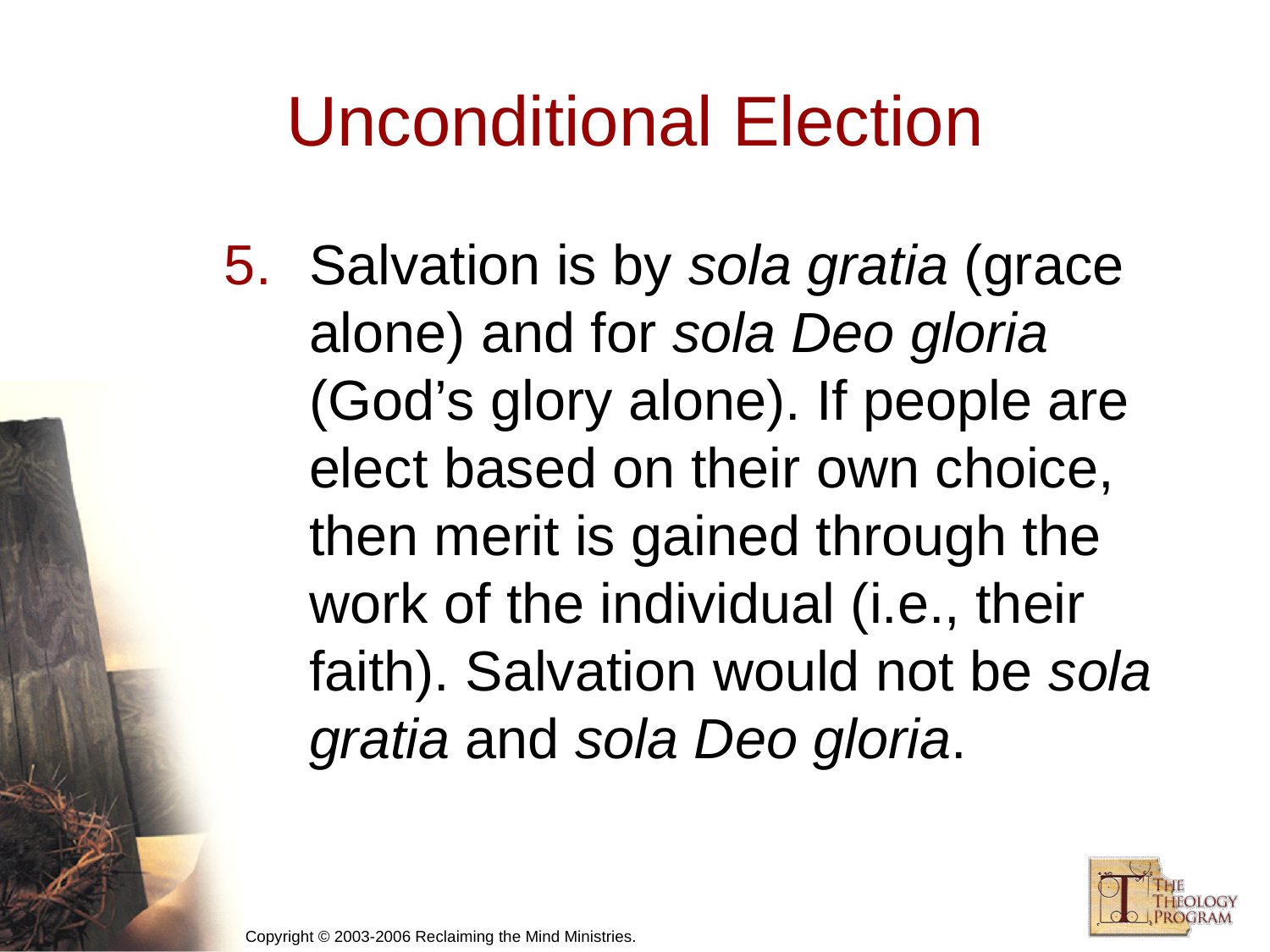

# Unconditional Election
Salvation is by sola gratia (grace alone) and for sola Deo gloria (God’s glory alone). If people are elect based on their own choice, then merit is gained through the work of the individual (i.e., their faith). Salvation would not be sola gratia and sola Deo gloria.